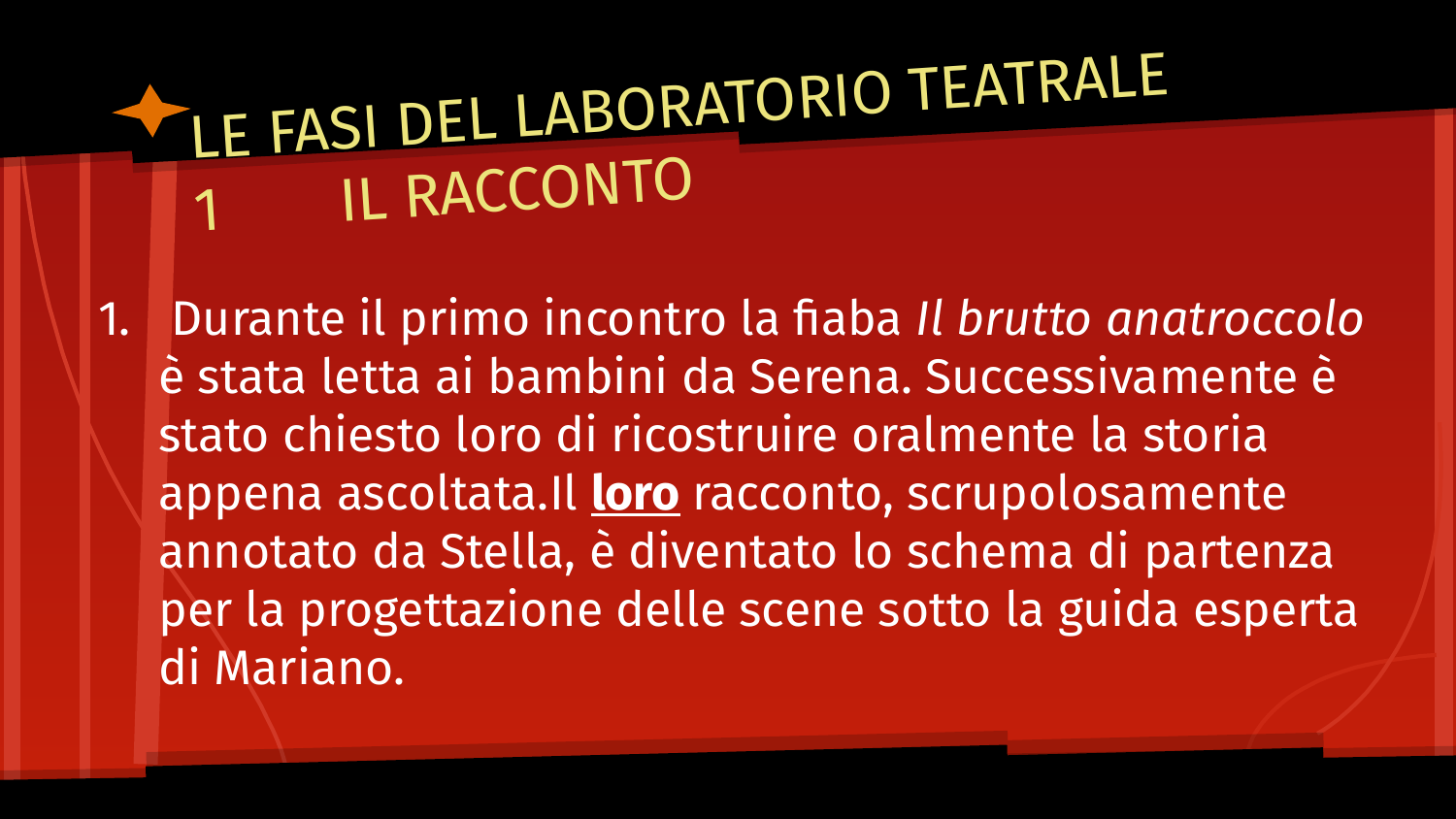

# LE FASI DEL LABORATORIO TEATRALE
1	IL RACCONTO
 Durante il primo incontro la fiaba Il brutto anatroccolo è stata letta ai bambini da Serena. Successivamente è stato chiesto loro di ricostruire oralmente la storia appena ascoltata.Il loro racconto, scrupolosamente annotato da Stella, è diventato lo schema di partenza per la progettazione delle scene sotto la guida esperta di Mariano.